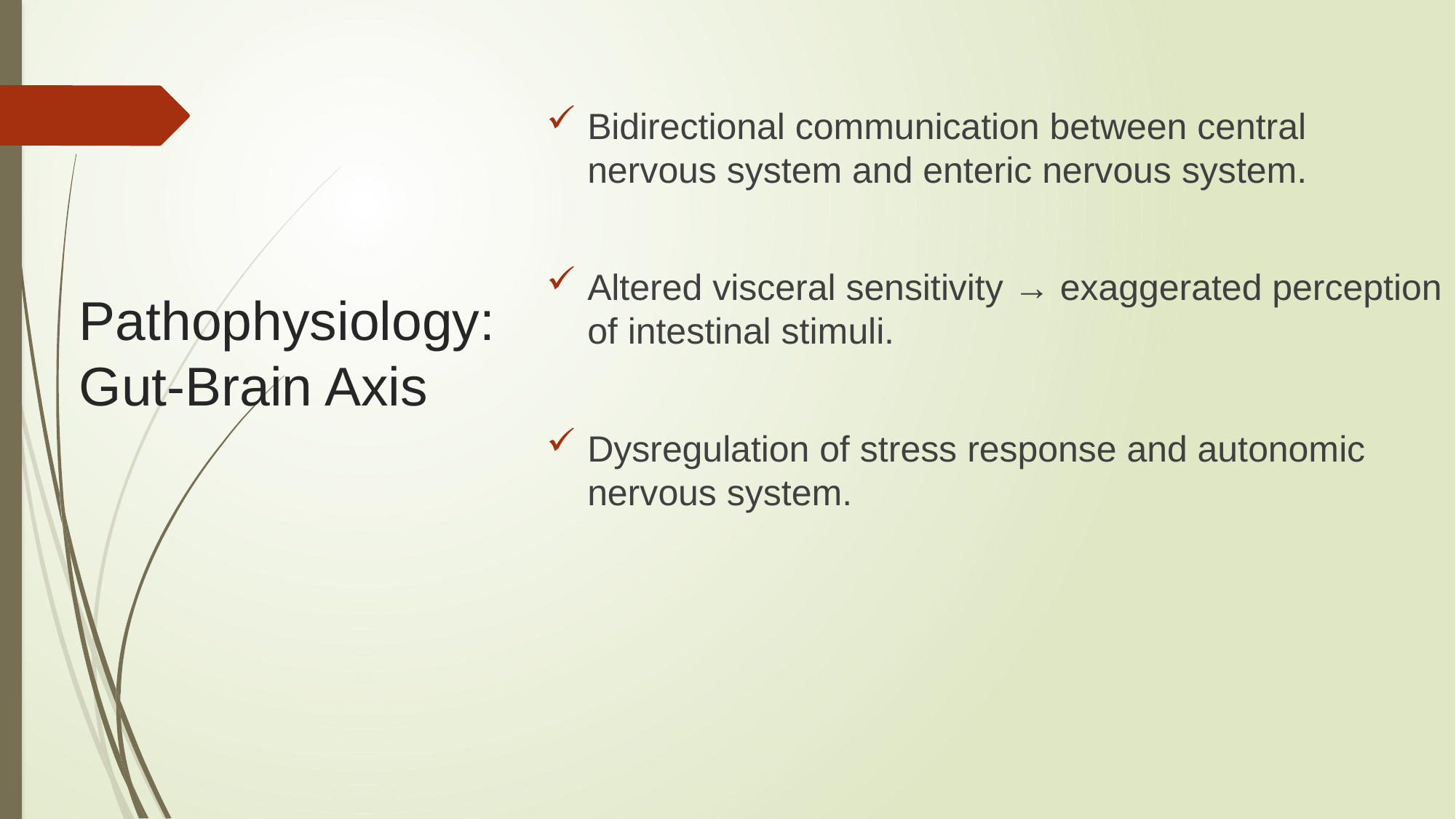

Bidirectional communication between central nervous system and enteric nervous system.

Altered visceral sensitivity → exaggerated perception of intestinal stimuli.

Dysregulation of stress response and autonomic nervous system.
# Pathophysiology: Gut-Brain Axis